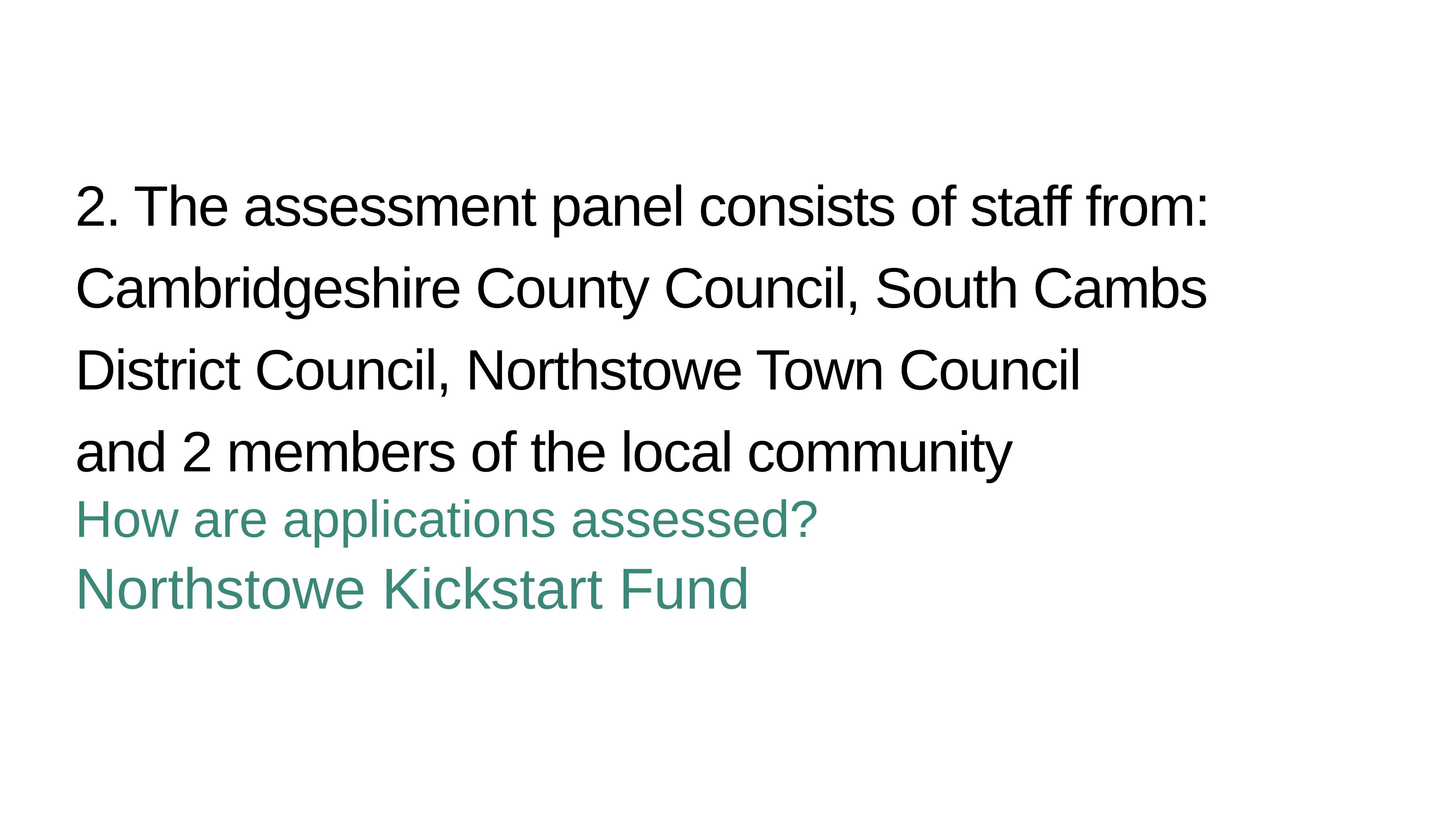

2. The assessment panel consists of staff from: Cambridgeshire County Council, South Cambs District Council, Northstowe Town Council
and 2 members of the local community

How are applications assessed?

Northstowe Kickstart Fund